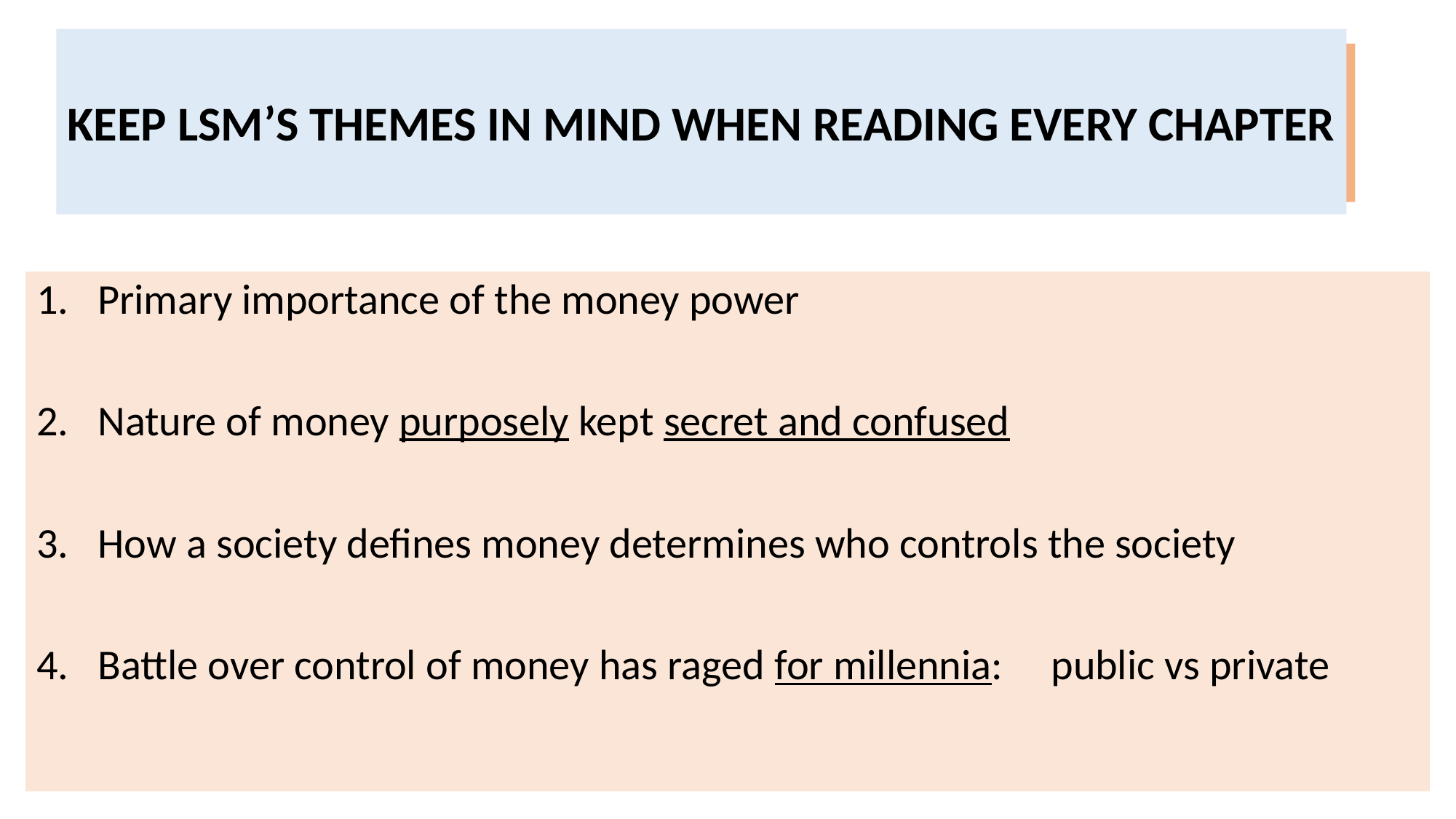

KEEP LSM’S THEMES IN MIND WHEN READING EVERY CHAPTER

# LET’S REVIEW THE THEMES OF THIS BOOK
Primary importance of the money power

Nature of money purposely kept secret and confused

How a society defines money determines who controls the society

Battle over control of money has raged for millennia:     public vs private